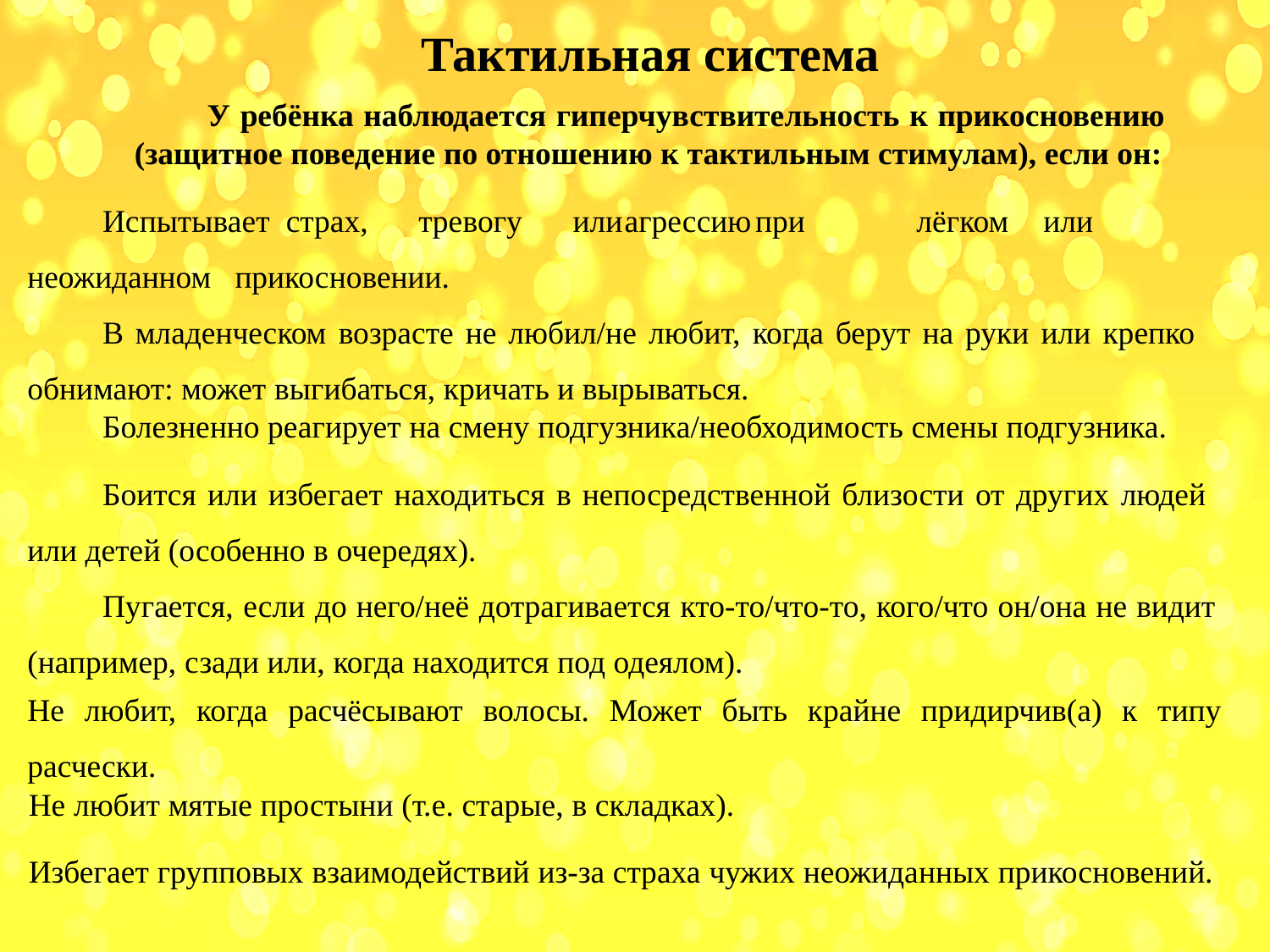

Тактильная система
У ребёнка наблюдается гиперчувствительность к прикосновению (защитное поведение по отношению к тактильным стимулам), если он:
Испытывает  страх,	тревогу	или	агрессию	при	лёгком	или	неожиданном   прикосновении.
В младенческом возрасте не любил/не любит, когда берут на руки или крепко обнимают: может выгибаться, кричать и вырываться.
Болезненно реагирует на смену подгузника/необходимость смены подгузника.
Боится или избегает находиться в непосредственной близости от других людей или детей (особенно в очередях).
Пугается, если до него/неё дотрагивается кто-то/что-то, кого/что он/она не видит (например, сзади или, когда находится под одеялом).
Не любит, когда расчёсывают волосы. Может быть крайне придирчив(а) к типу расчески.
Не любит мятые простыни (т.е. старые, в складках).
Избегает групповых взаимодействий из-за страха чужих неожиданных прикосновений.